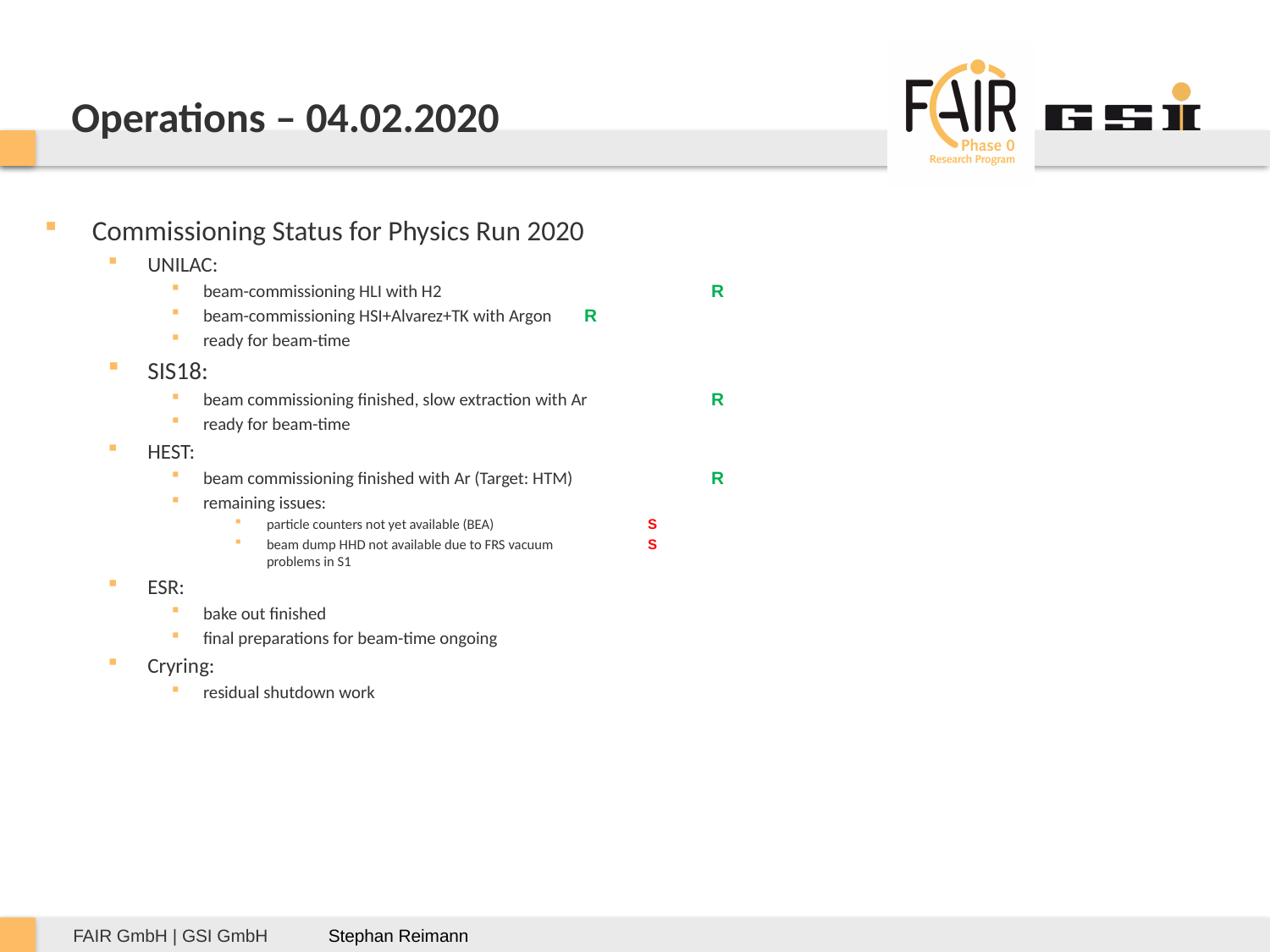

# Operations – 04.02.2020

Commissioning Status for Physics Run 2020
UNILAC:
beam-commissioning HLI with H2	 		R
beam-commissioning HSI+Alvarez+TK with Argon	R
ready for beam-time
SIS18:
beam commissioning finished, slow extraction with Ar	R
ready for beam-time
HEST:
beam commissioning finished with Ar (Target: HTM)		R
remaining issues:
particle counters not yet available (BEA)		S
beam dump HHD not available due to FRS vacuum	S
problems in S1
ESR:
bake out finished
final preparations for beam-time ongoing
Cryring:
residual shutdown work

Stephan Reimann